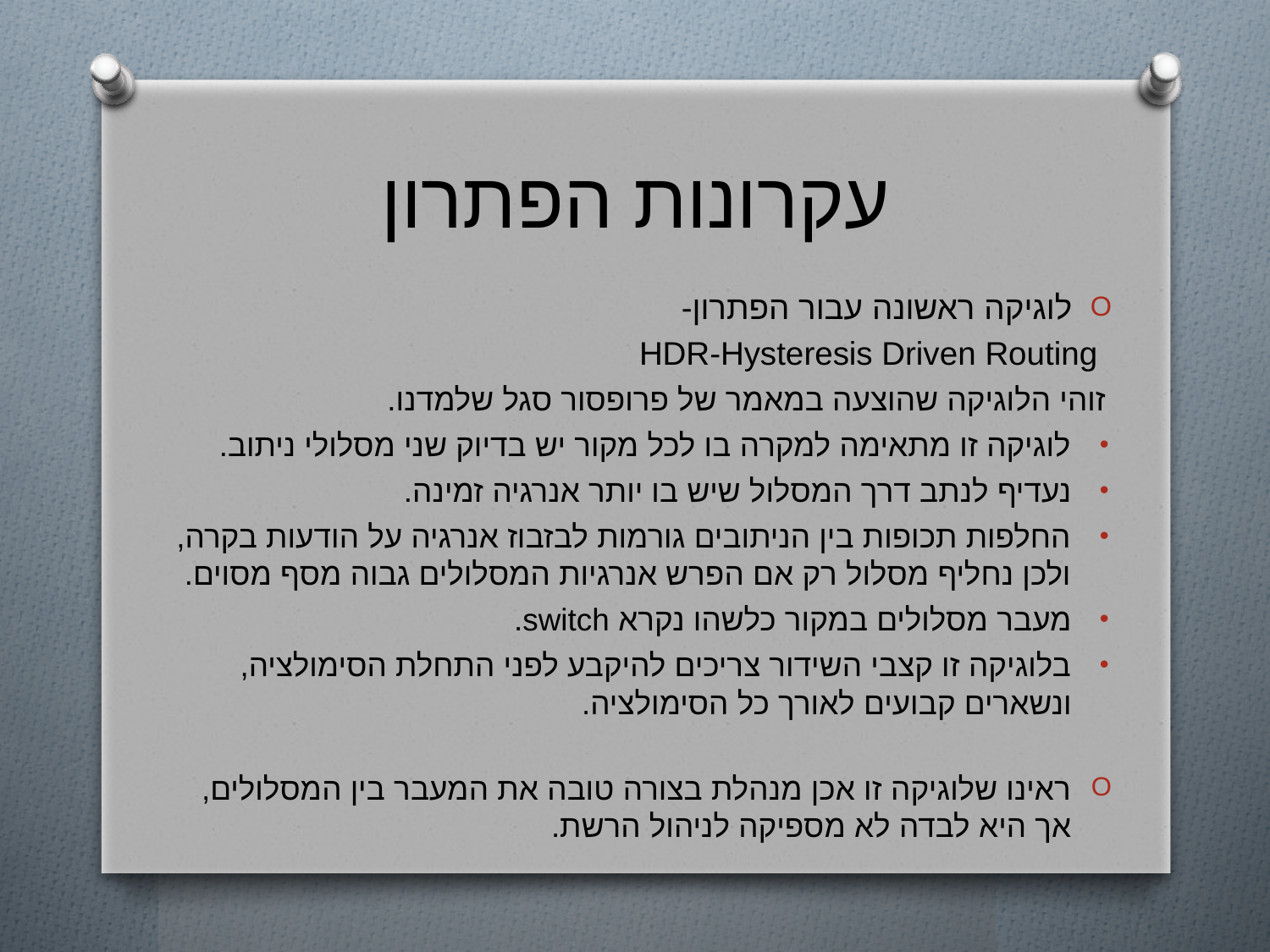

# עקרונות הפתרון
לוגיקה ראשונה עבור הפתרון-
	 HDR-Hysteresis Driven Routing
זוהי הלוגיקה שהוצעה במאמר של פרופסור סגל שלמדנו.
לוגיקה זו מתאימה למקרה בו לכל מקור יש בדיוק שני מסלולי ניתוב.
נעדיף לנתב דרך המסלול שיש בו יותר אנרגיה זמינה.
החלפות תכופות בין הניתובים גורמות לבזבוז אנרגיה על הודעות בקרה, ולכן נחליף מסלול רק אם הפרש אנרגיות המסלולים גבוה מסף מסוים.
מעבר מסלולים במקור כלשהו נקרא switch.
בלוגיקה זו קצבי השידור צריכים להיקבע לפני התחלת הסימולציה, ונשארים קבועים לאורך כל הסימולציה.

ראינו שלוגיקה זו אכן מנהלת בצורה טובה את המעבר בין המסלולים, אך היא לבדה לא מספיקה לניהול הרשת.